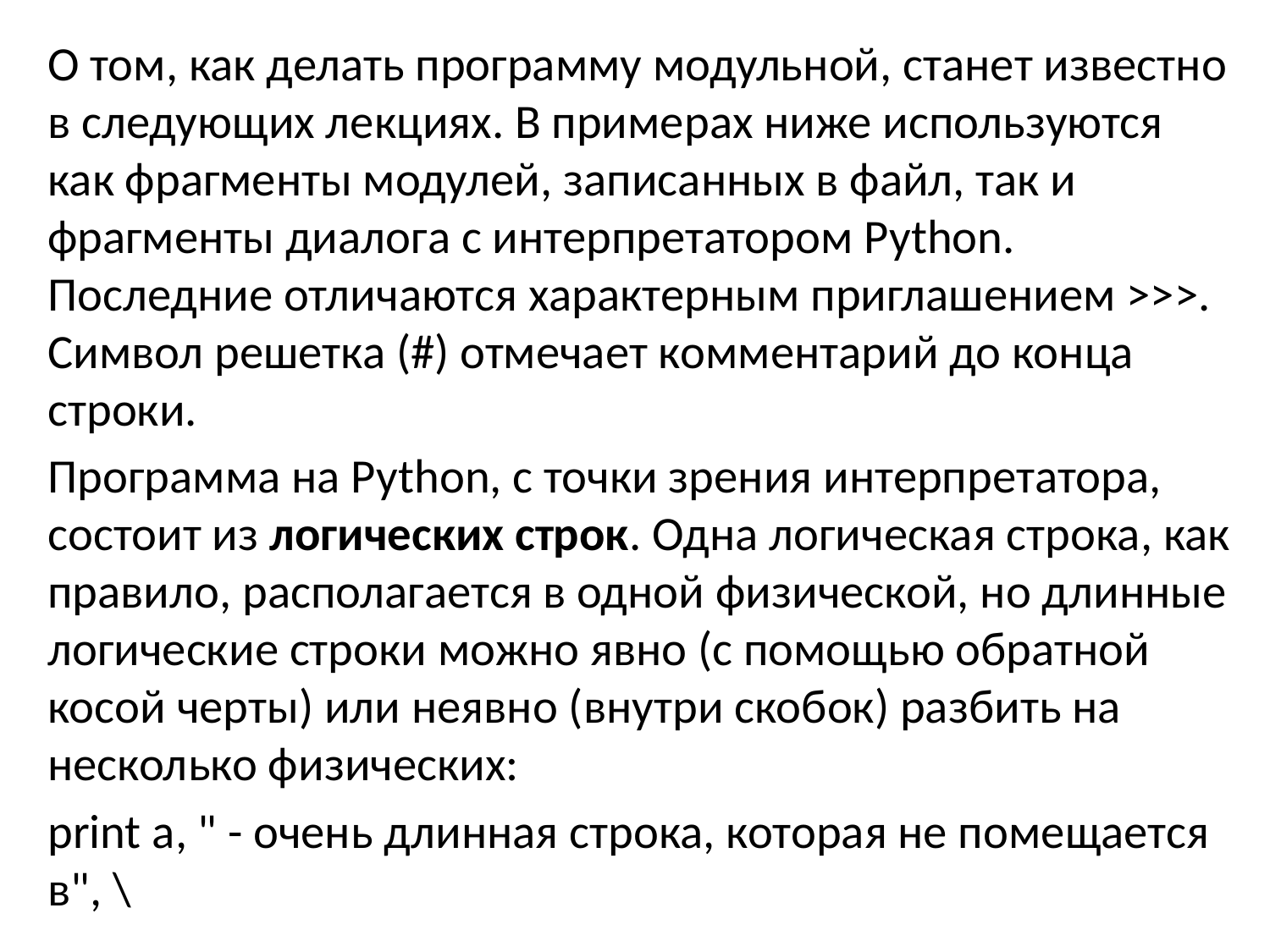

О том, как делать программу модульной, станет известно в следующих лекциях. В примерах ниже используются как фрагменты модулей, записанных в файл, так и фрагменты диалога с интерпретатором Python. Последние отличаются характерным приглашением >>>. Символ решетка (#) отмечает комментарий до конца строки.
Программа на Python, с точки зрения интерпретатора, состоит из логических строк. Одна логическая строка, как правило, располагается в одной физической, но длинные логические строки можно явно (с помощью обратной косой черты) или неявно (внутри скобок) разбить на несколько физических:
print a, " - очень длинная строка, которая не помещается в", \